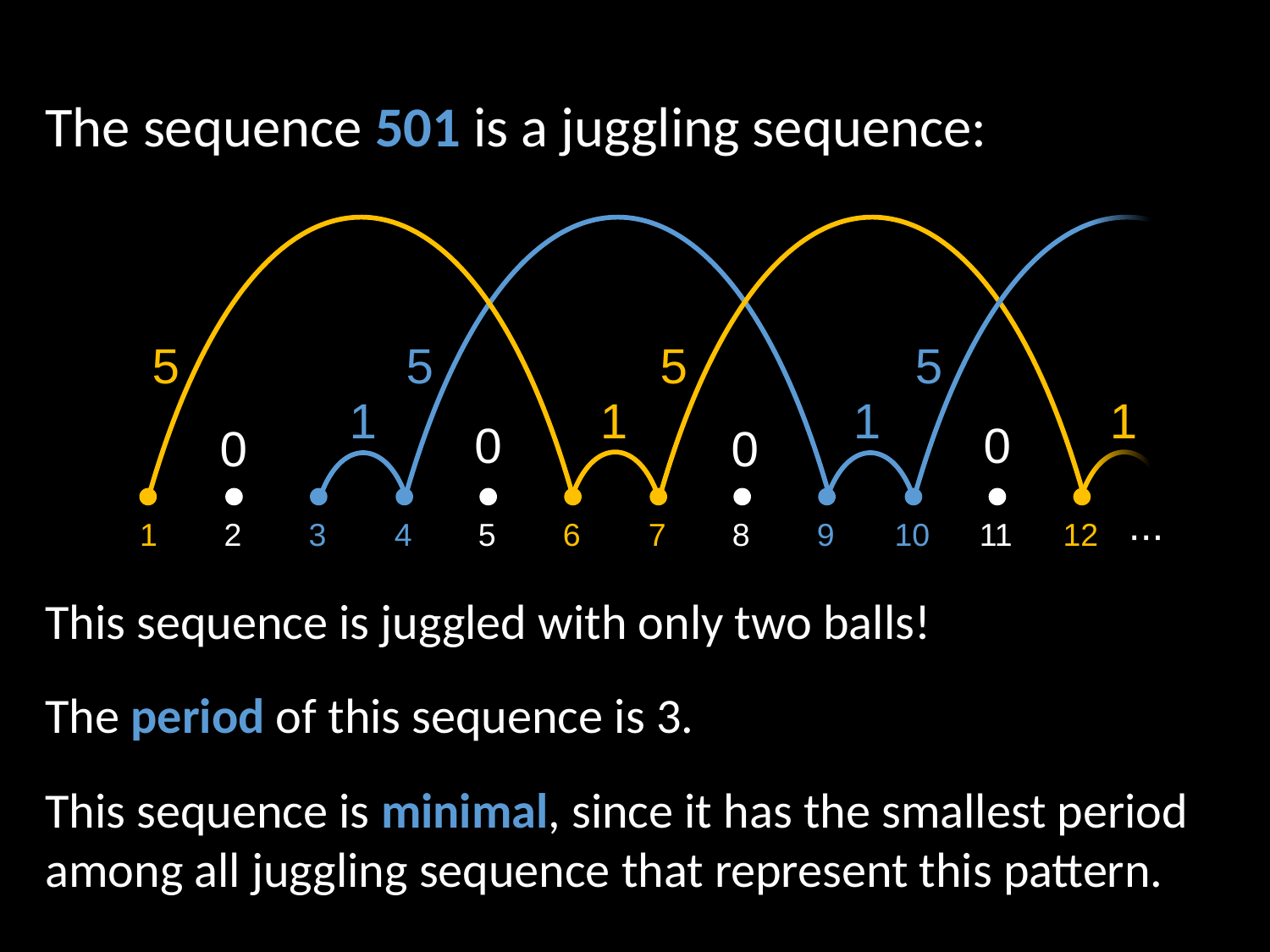

The sequence 501 is a juggling sequence:

5
5
5
5
1
1
1
1
0
0
0
0

∙∙∙
1
10
11
12
2
3
4
5
6
7
8
9
This sequence is juggled with only two balls!
The period of this sequence is 3.
This sequence is minimal, since it has the smallest period among all juggling sequence that represent this pattern.